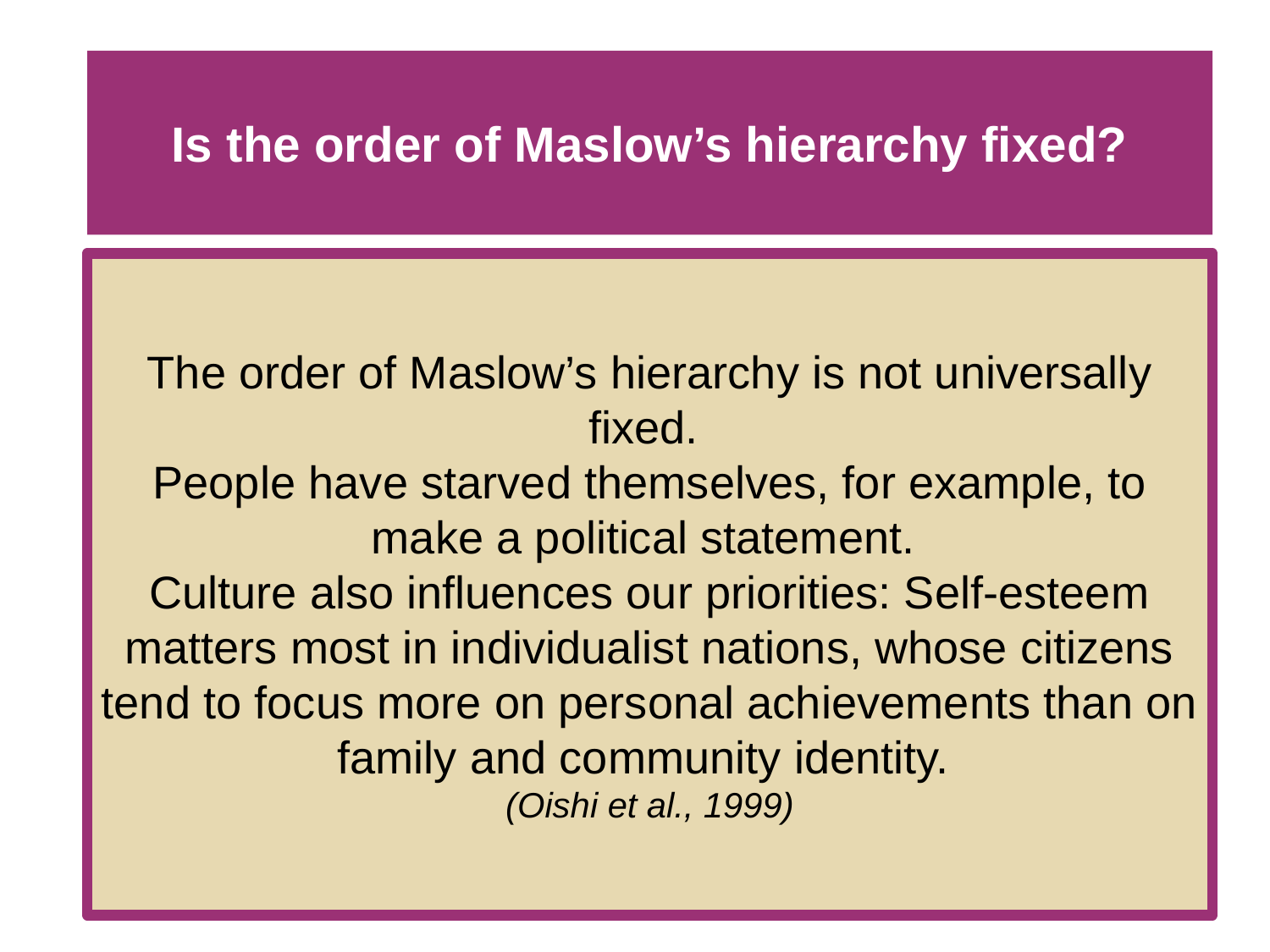

# Is the order of Maslow’s hierarchy fixed?
The order of Maslow’s hierarchy is not universally fixed.
People have starved themselves, for example, to make a political statement.
Culture also influences our priorities: Self-esteem matters most in individualist nations, whose citizens tend to focus more on personal achievements than on family and community identity.
(Oishi et al., 1999)